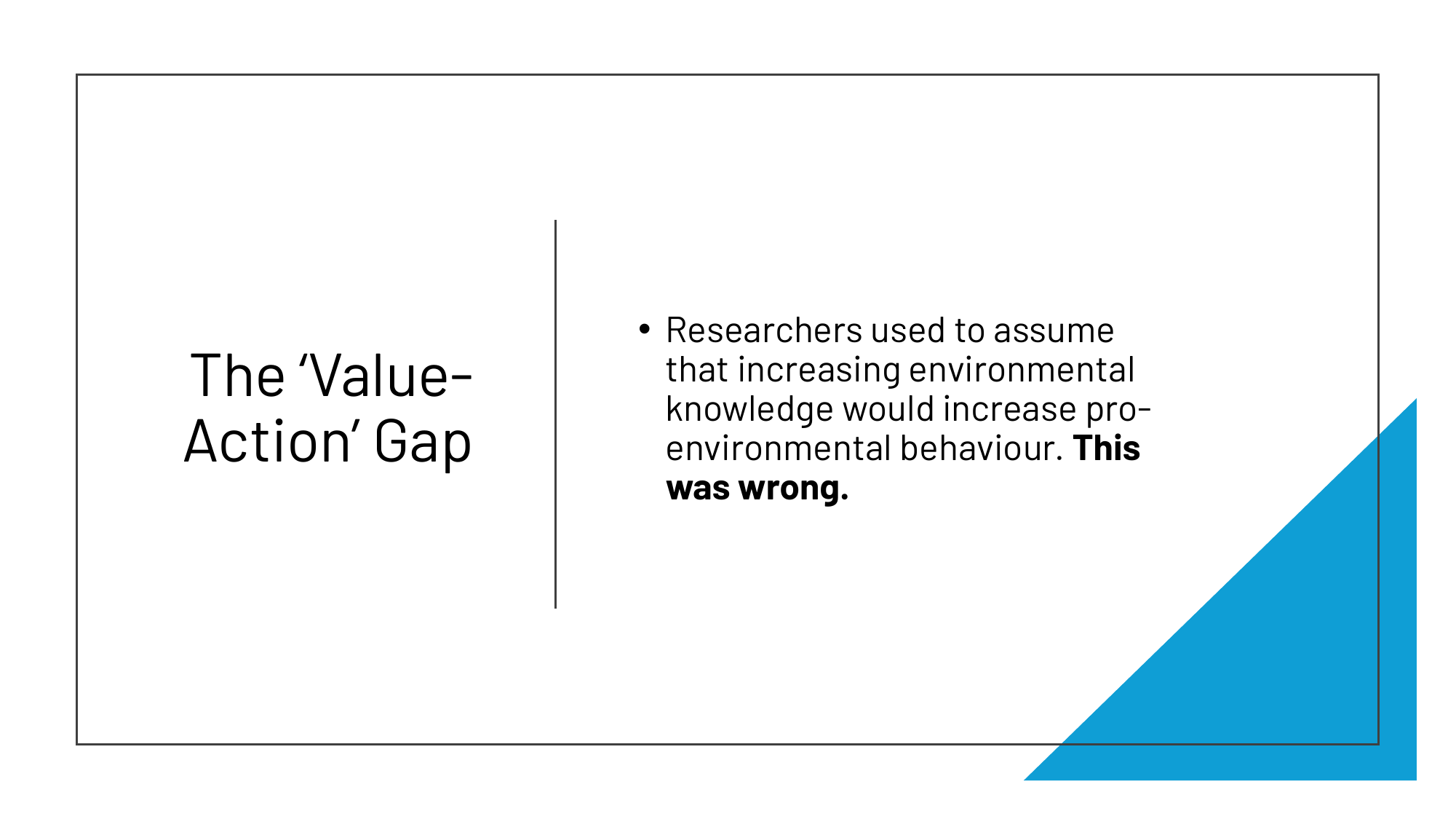

# The ‘Value-Action’ Gap
Researchers used to assume that increasing environmental knowledge would increase pro-environmental behaviour. This was wrong.